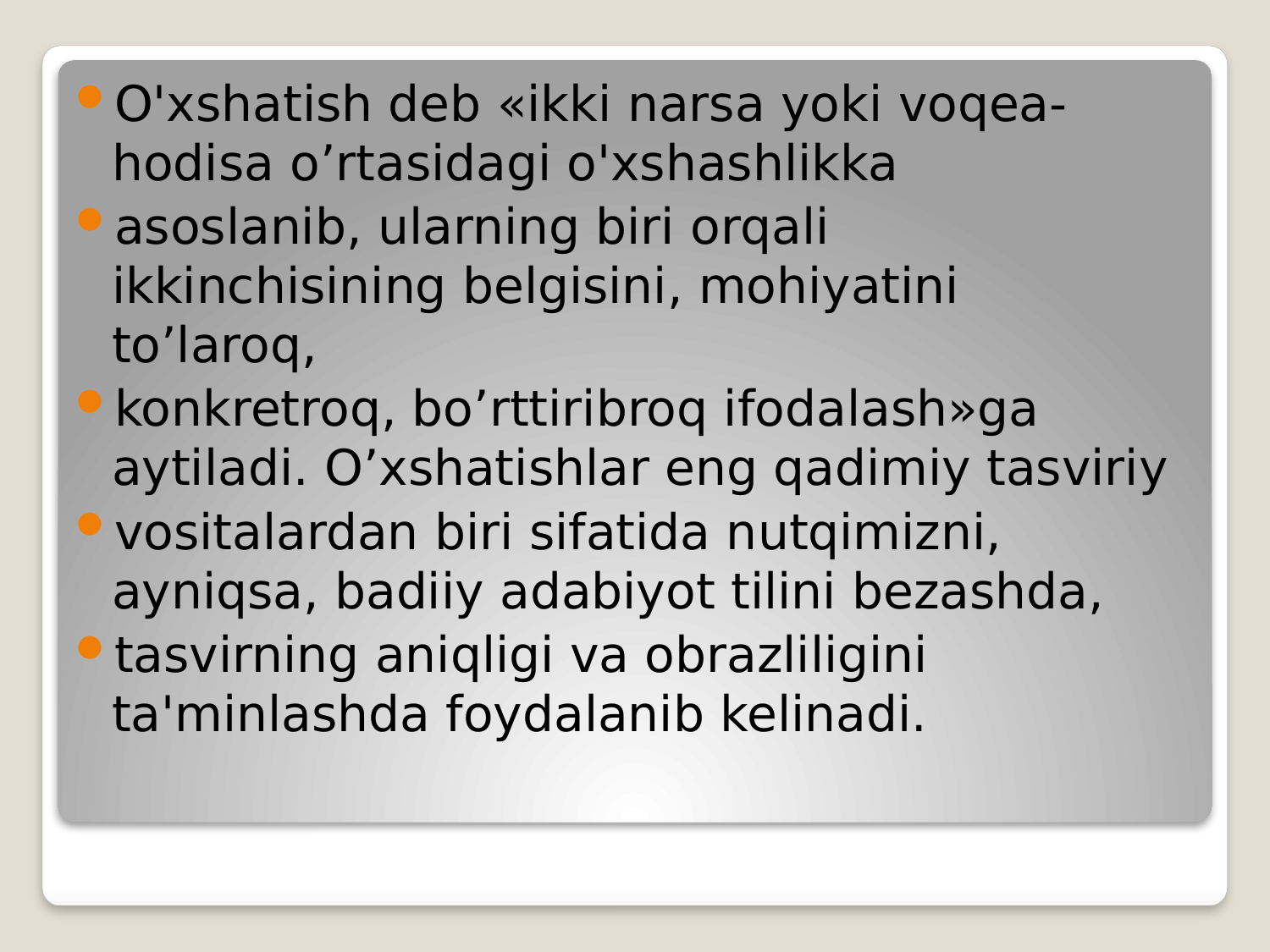

O'xshatish deb «ikki narsa yoki voqea-hodisa o’rtasidagi o'xshashlikka
asoslanib, ularning biri orqali ikkinchisining belgisini, mohiyatini to’laroq,
konkretroq, bo’rttiribroq ifodalash»ga aytiladi. O’xshatishlar eng qadimiy tasviriy
vositalardan biri sifatida nutqimizni, ayniqsa, badiiy adabiyot tilini bezashda,
tasvirning aniqligi va obrazliligini ta'minlashda foydalanib kelinadi.